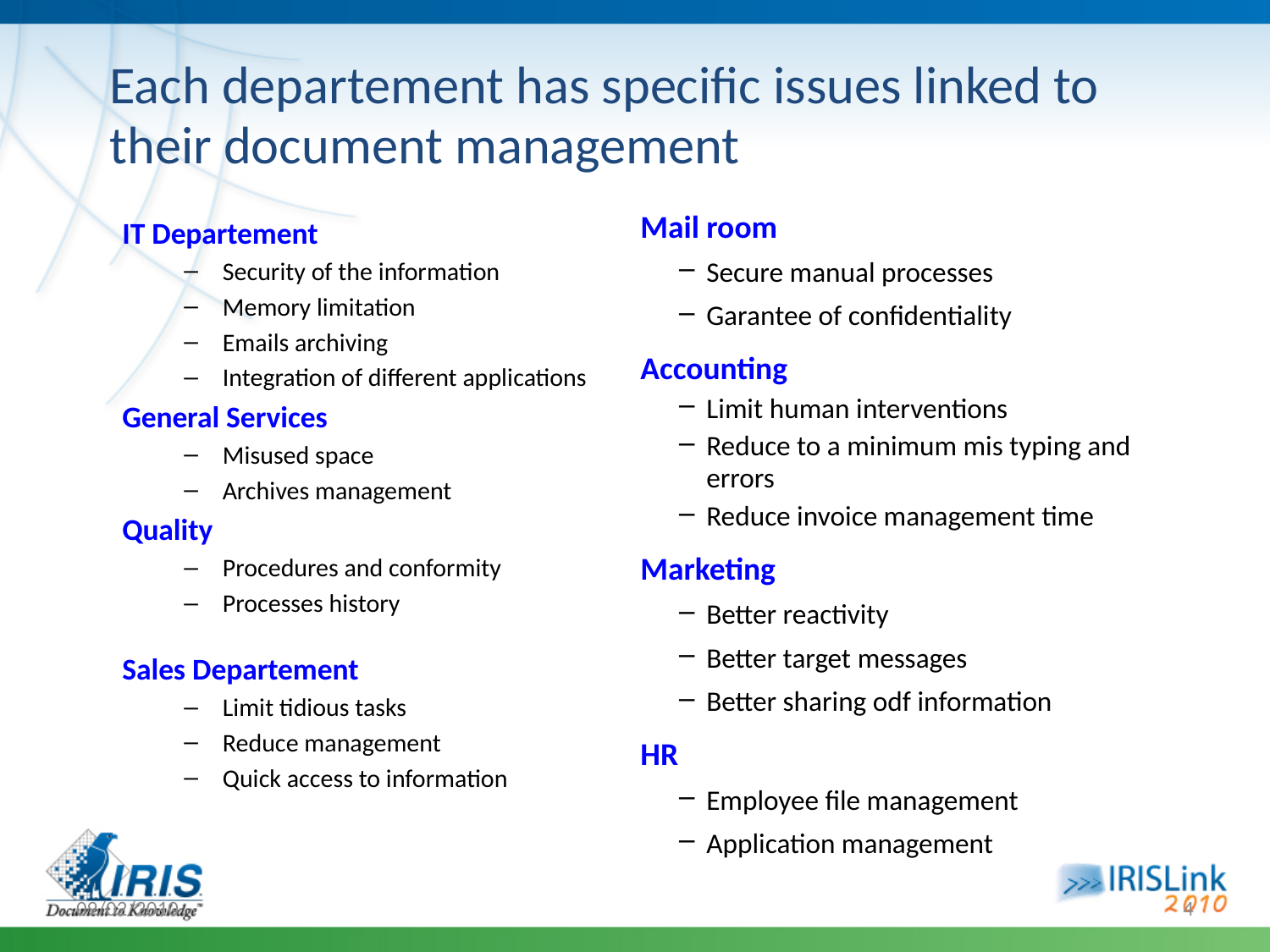

Each departement has specific issues linked to their document management
IT Departement
Security of the information
Memory limitation
Emails archiving
Integration of different applications
General Services
Misused space
Archives management
Quality
Procedures and conformity
Processes history

Sales Departement
Limit tidious tasks
Reduce management
Quick access to information
Mail room
Secure manual processes
Garantee of confidentiality
Accounting
Limit human interventions
Reduce to a minimum mis typing and errors
Reduce invoice management time
Marketing
Better reactivity
Better target messages
Better sharing odf information
HR
Employee file management
Application management

09/02/2010
4